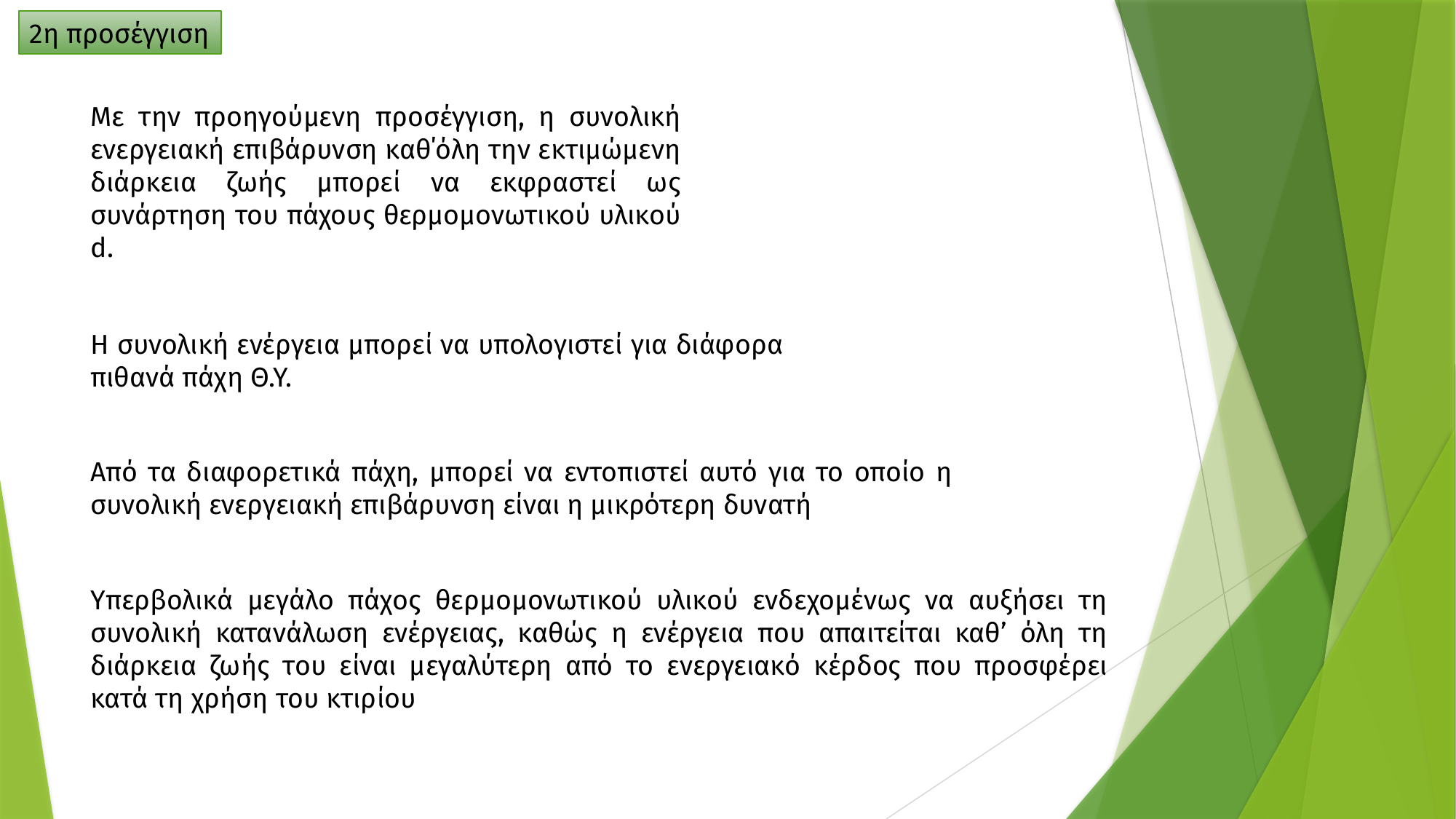

2η προσέγγιση
Με την προηγούμενη προσέγγιση, η συνολική ενεργειακή επιβάρυνση καθ΄όλη την εκτιμώμενη διάρκεια ζωής μπορεί να εκφραστεί ως συνάρτηση του πάχους θερμομονωτικού υλικού d.
Η συνολική ενέργεια μπορεί να υπολογιστεί για διάφορα πιθανά πάχη Θ.Υ.
Από τα διαφορετικά πάχη, μπορεί να εντοπιστεί αυτό για το οποίο η συνολική ενεργειακή επιβάρυνση είναι η μικρότερη δυνατή
Υπερβολικά μεγάλο πάχος θερμομονωτικού υλικού ενδεχομένως να αυξήσει τη συνολική κατανάλωση ενέργειας, καθώς η ενέργεια που απαιτείται καθ’ όλη τη διάρκεια ζωής του είναι μεγαλύτερη από το ενεργειακό κέρδος που προσφέρει κατά τη χρήση του κτιρίου